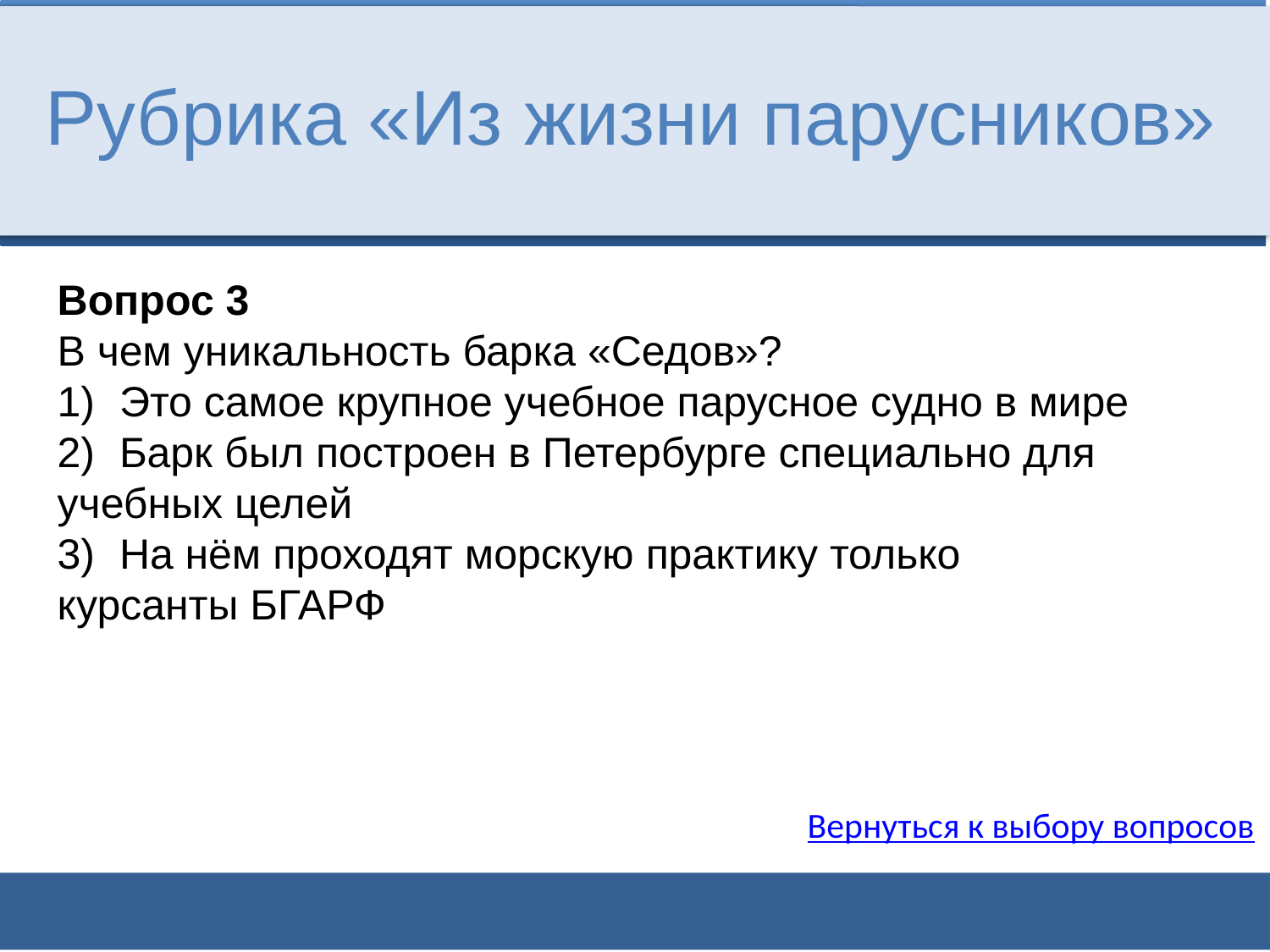

Рубрика «Из жизни парусников»
Вопрос 3
В чем уникальность барка «Седов»?
1)	Это самое крупное учебное парусное судно в мире
2)	Барк был построен в Петербурге специально для учебных целей
3)	На нём проходят морскую практику только курсанты БГАРФ

Вернуться к выбору вопросов